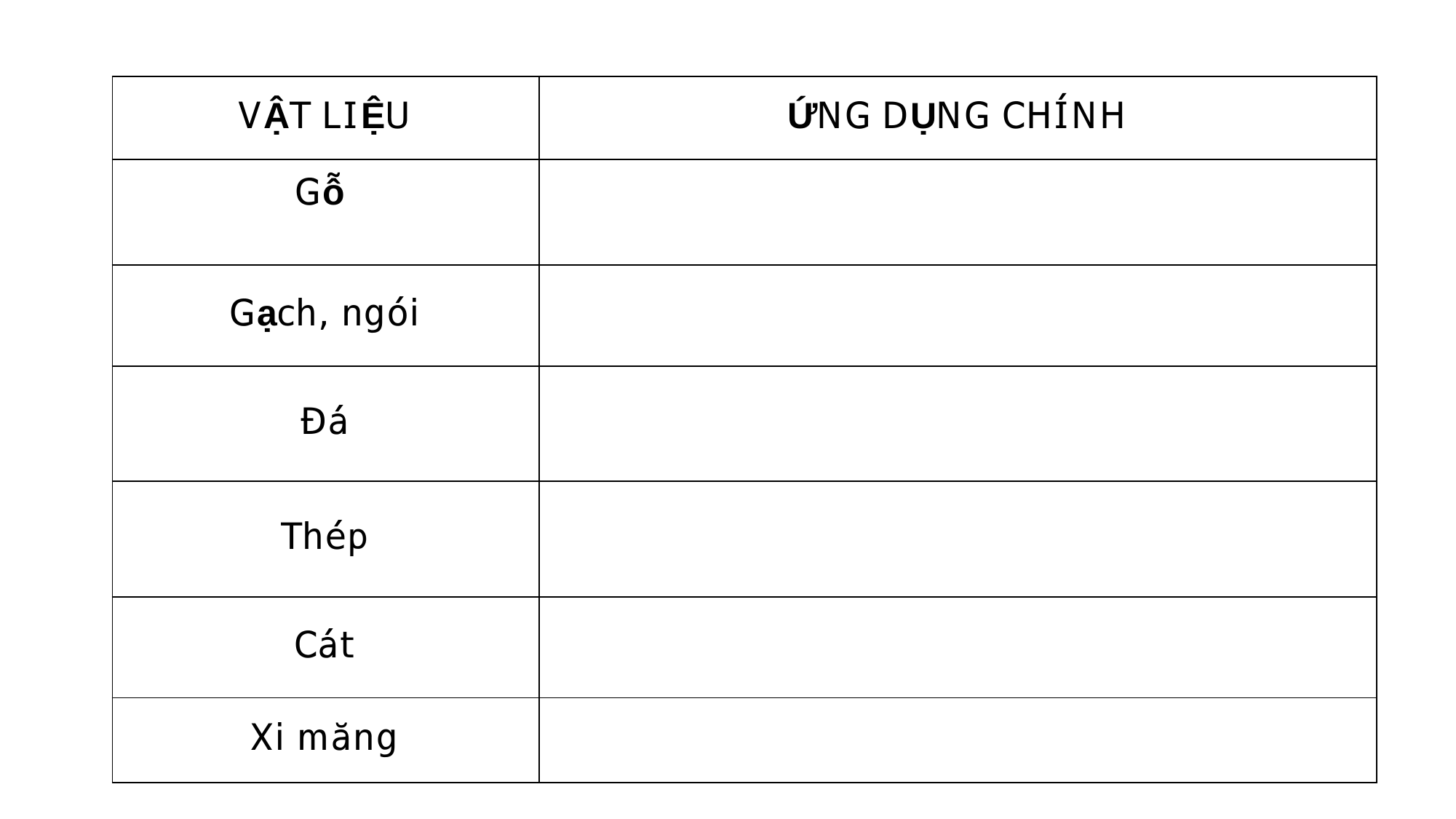

| VẬT LIỆU | ỨNG DỤNG CHÍNH |
| --- | --- |
| Gỗ |  |
| Gạch, ngói |  |
| Đá |  |
| Thép |  |
| Cát |  |
| Xi măng |  |